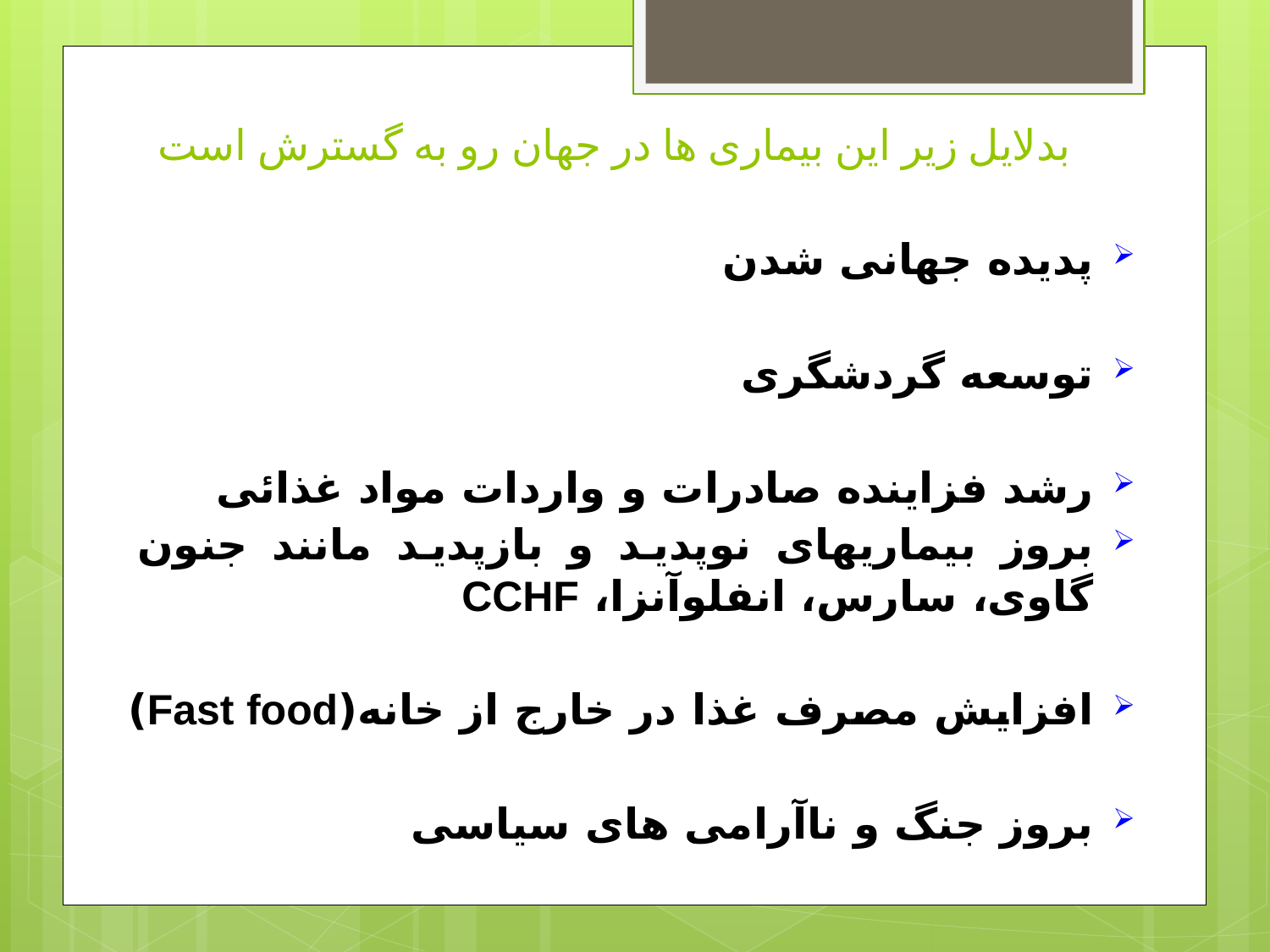

# بدلایل زیر این بیماری ها در جهان رو به گسترش است
پدیده جهانی شدن

توسعه گردشگری

رشد فزاینده صادرات و واردات مواد غذائی
بروز بیماریهای نوپدید و بازپدید مانند جنون گاوی، سارس، انفلوآنزا، CCHF

افزایش مصرف غذا در خارج از خانه(Fast food)

بروز جنگ و ناآرامی های سیاسی